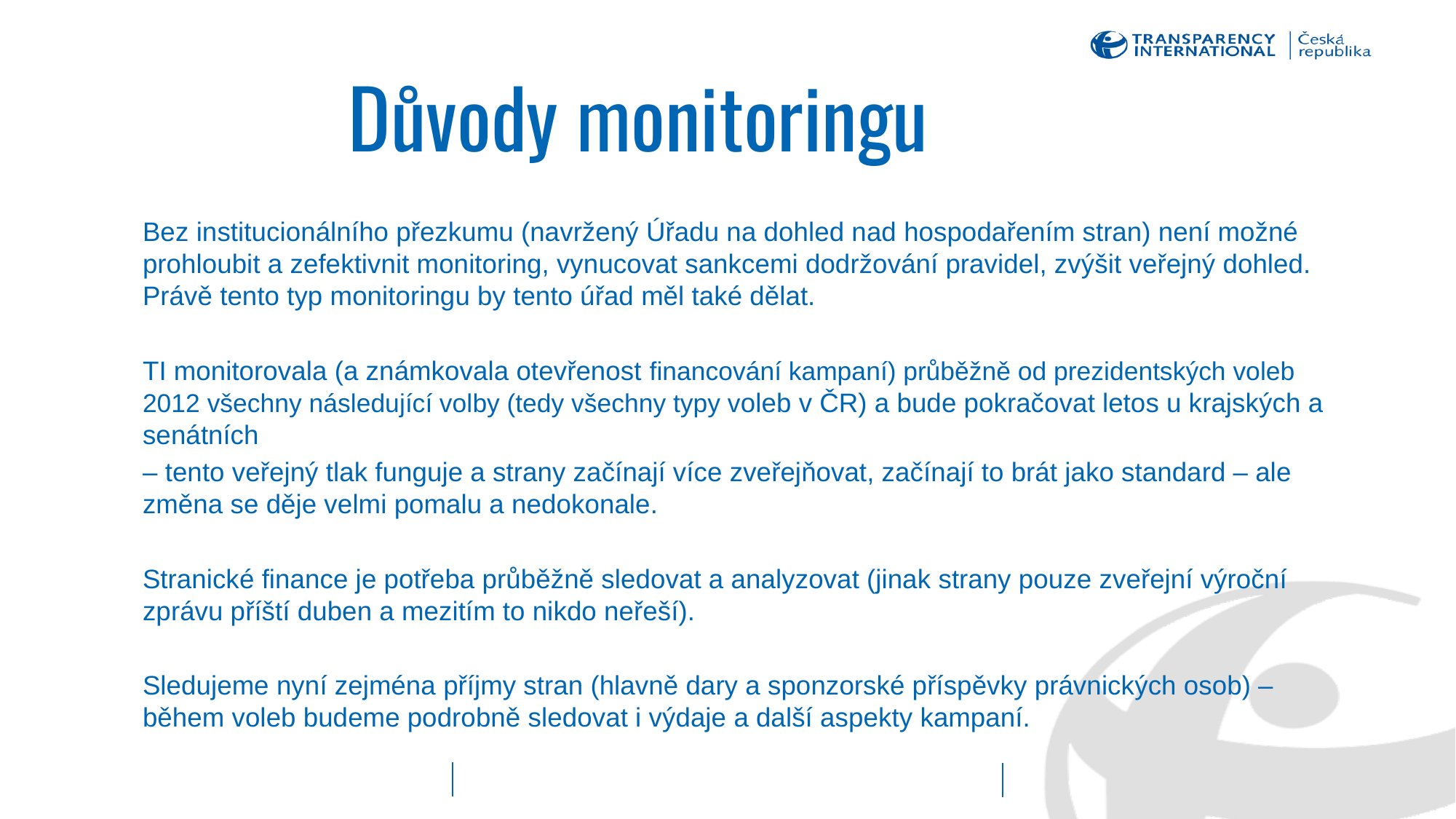

# Důvody monitoringu
Bez institucionálního přezkumu (navržený Úřadu na dohled nad hospodařením stran) není možné prohloubit a zefektivnit monitoring, vynucovat sankcemi dodržování pravidel, zvýšit veřejný dohled. Právě tento typ monitoringu by tento úřad měl také dělat.

TI monitorovala (a známkovala otevřenost financování kampaní) průběžně od prezidentských voleb 2012 všechny následující volby (tedy všechny typy voleb v ČR) a bude pokračovat letos u krajských a senátních
– tento veřejný tlak funguje a strany začínají více zveřejňovat, začínají to brát jako standard – ale změna se děje velmi pomalu a nedokonale.

Stranické finance je potřeba průběžně sledovat a analyzovat (jinak strany pouze zveřejní výroční zprávu příští duben a mezitím to nikdo neřeší).

Sledujeme nyní zejména příjmy stran (hlavně dary a sponzorské příspěvky právnických osob) – během voleb budeme podrobně sledovat i výdaje a další aspekty kampaní.